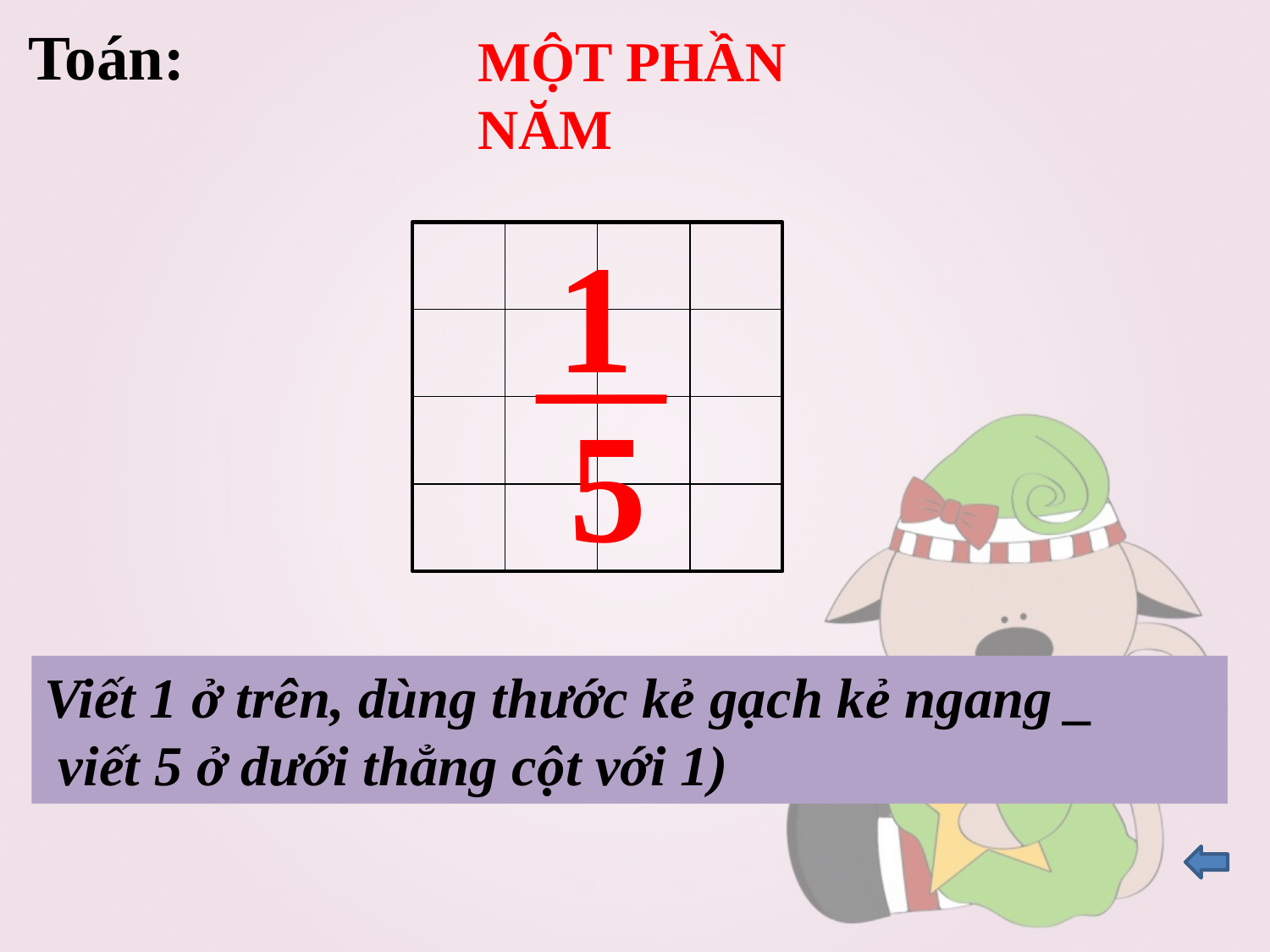

Toán:
MỘT PHẦN NĂM
1

5

Viết 1 ở trên, dùng thước kẻ gạch kẻ ngang _
 viết 5 ở dưới thẳng cột với 1)